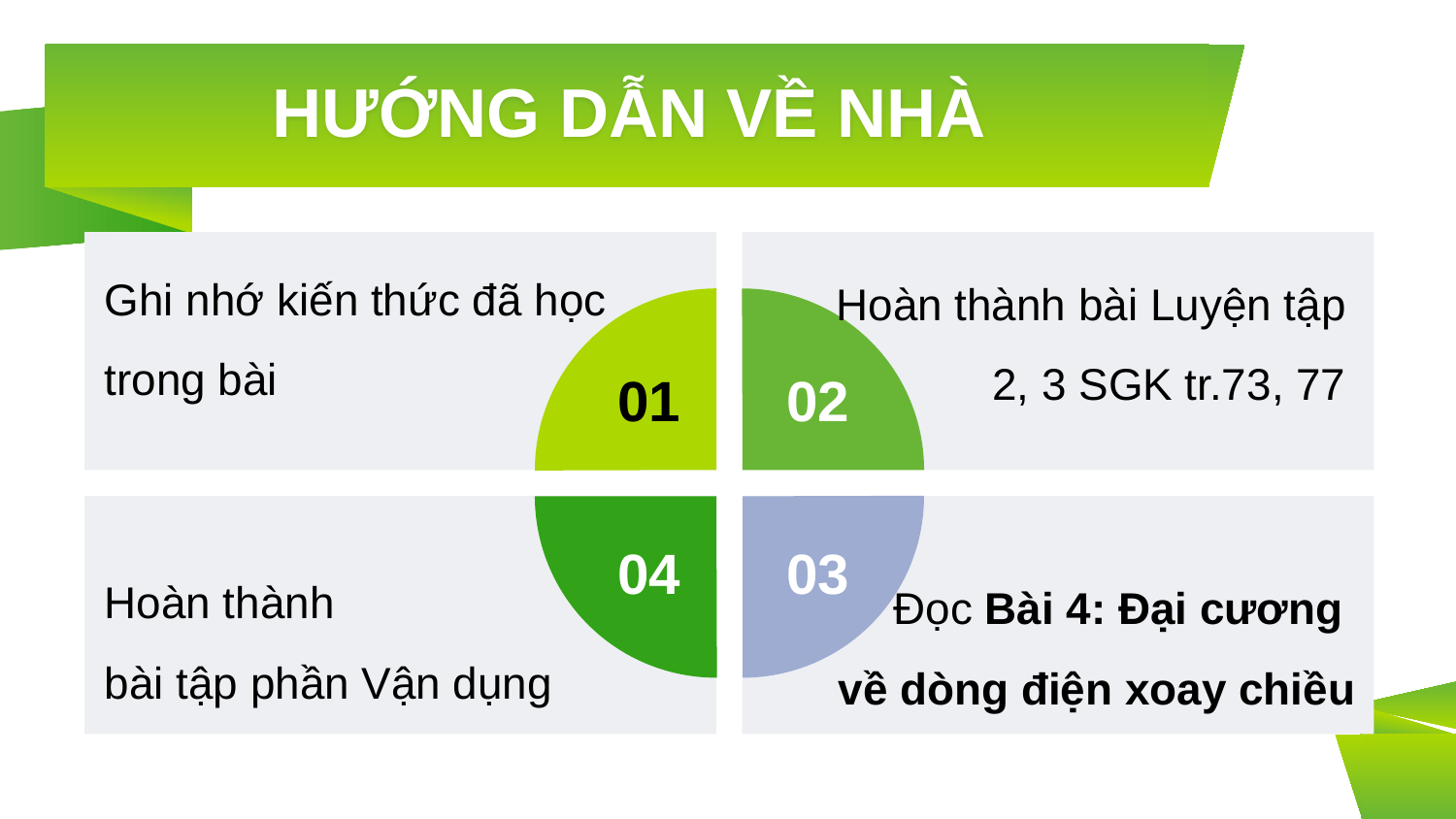

# HƯỚNG DẪN VỀ NHÀ

Ghi nhớ kiến thức đã học trong bài
Hoàn thành bài Luyện tập 2, 3 SGK tr.73, 77

01
02

04
03
Hoàn thành
bài tập phần Vận dụng
Đọc Bài 4: Đại cương
về dòng điện xoay chiều